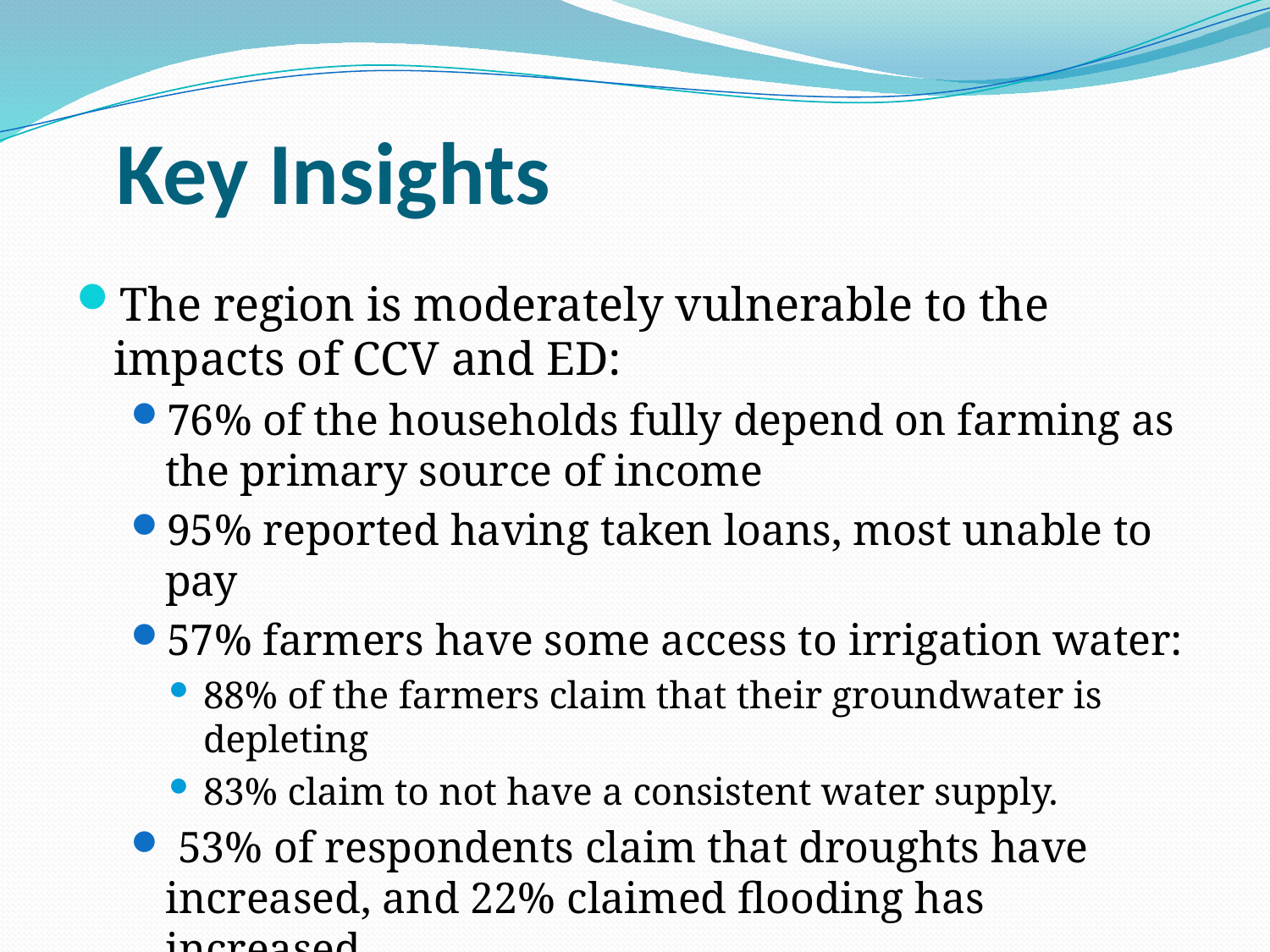

# Key Insights
The region is moderately vulnerable to the impacts of CCV and ED:
76% of the households fully depend on farming as the primary source of income
95% reported having taken loans, most unable to pay
57% farmers have some access to irrigation water:
88% of the farmers claim that their groundwater is depleting
83% claim to not have a consistent water supply.
 53% of respondents claim that droughts have increased, and 22% claimed flooding has increased.